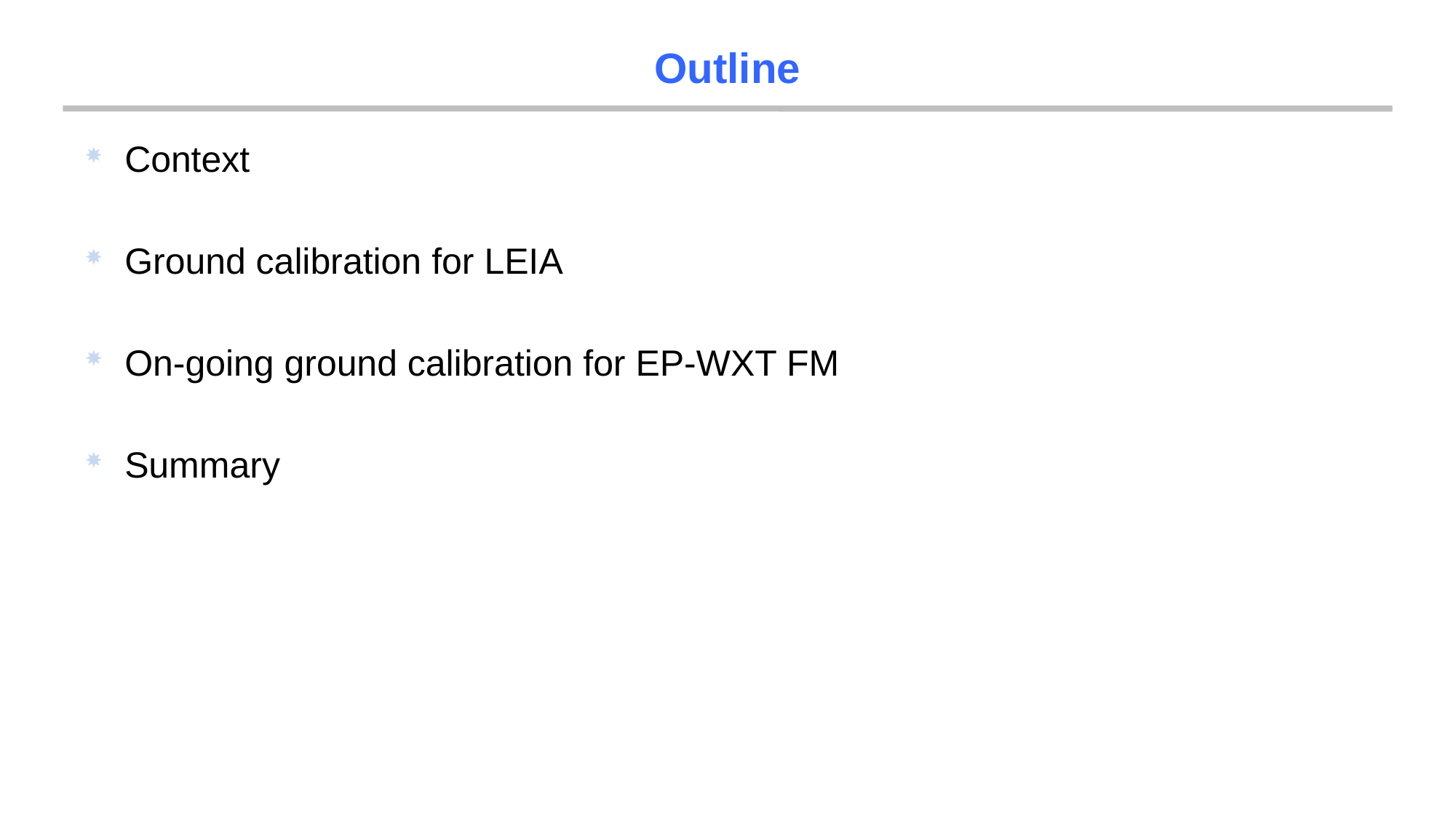

# Outline
Context

Ground calibration for LEIA

On-going ground calibration for EP-WXT FM

Summary